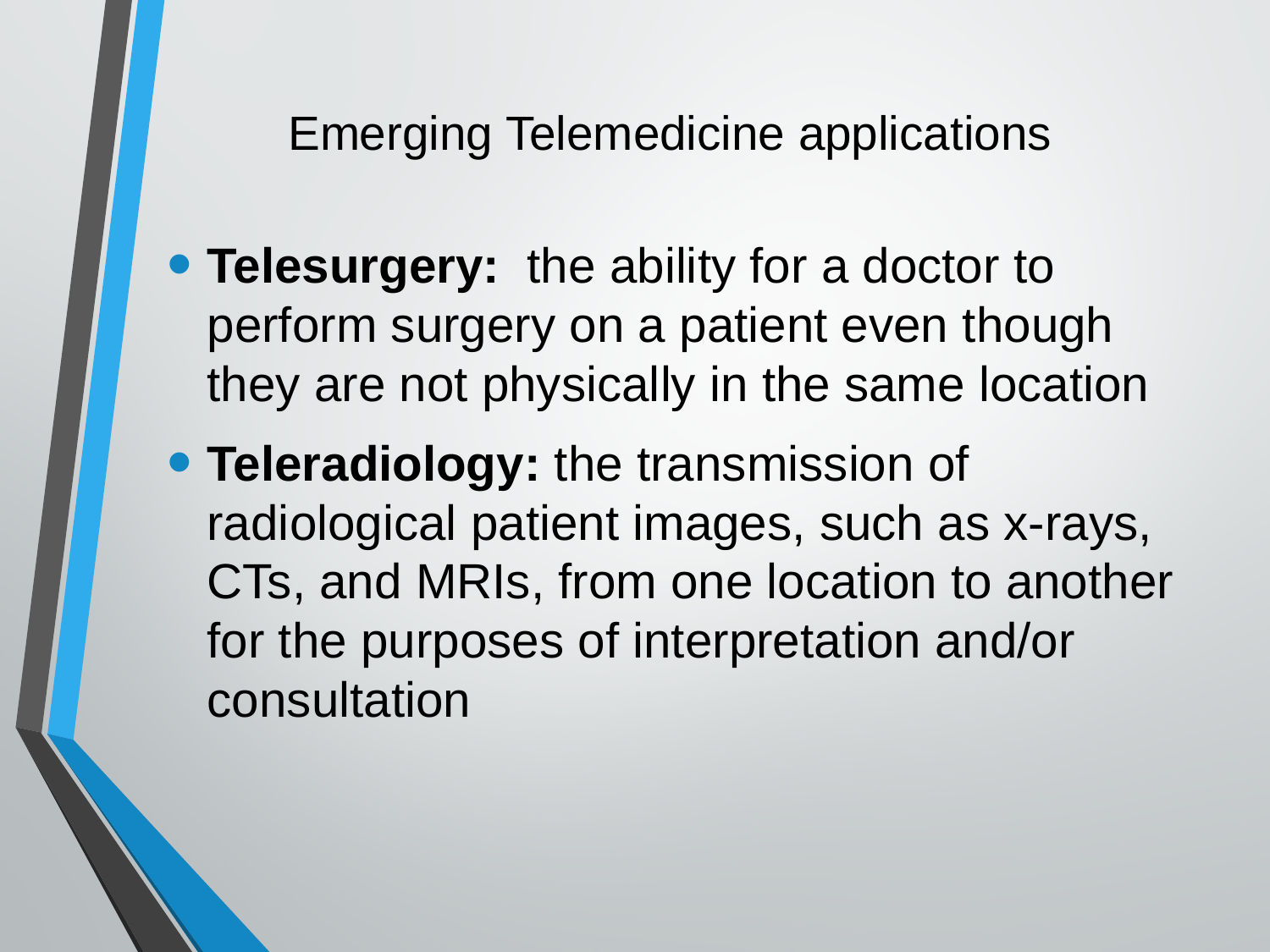

# Emerging Telemedicine applications
Telesurgery:  the ability for a doctor to perform surgery on a patient even though they are not physically in the same location
Teleradiology: the transmission of radiological patient images, such as x-rays, CTs, and MRIs, from one location to another for the purposes of interpretation and/or consultation